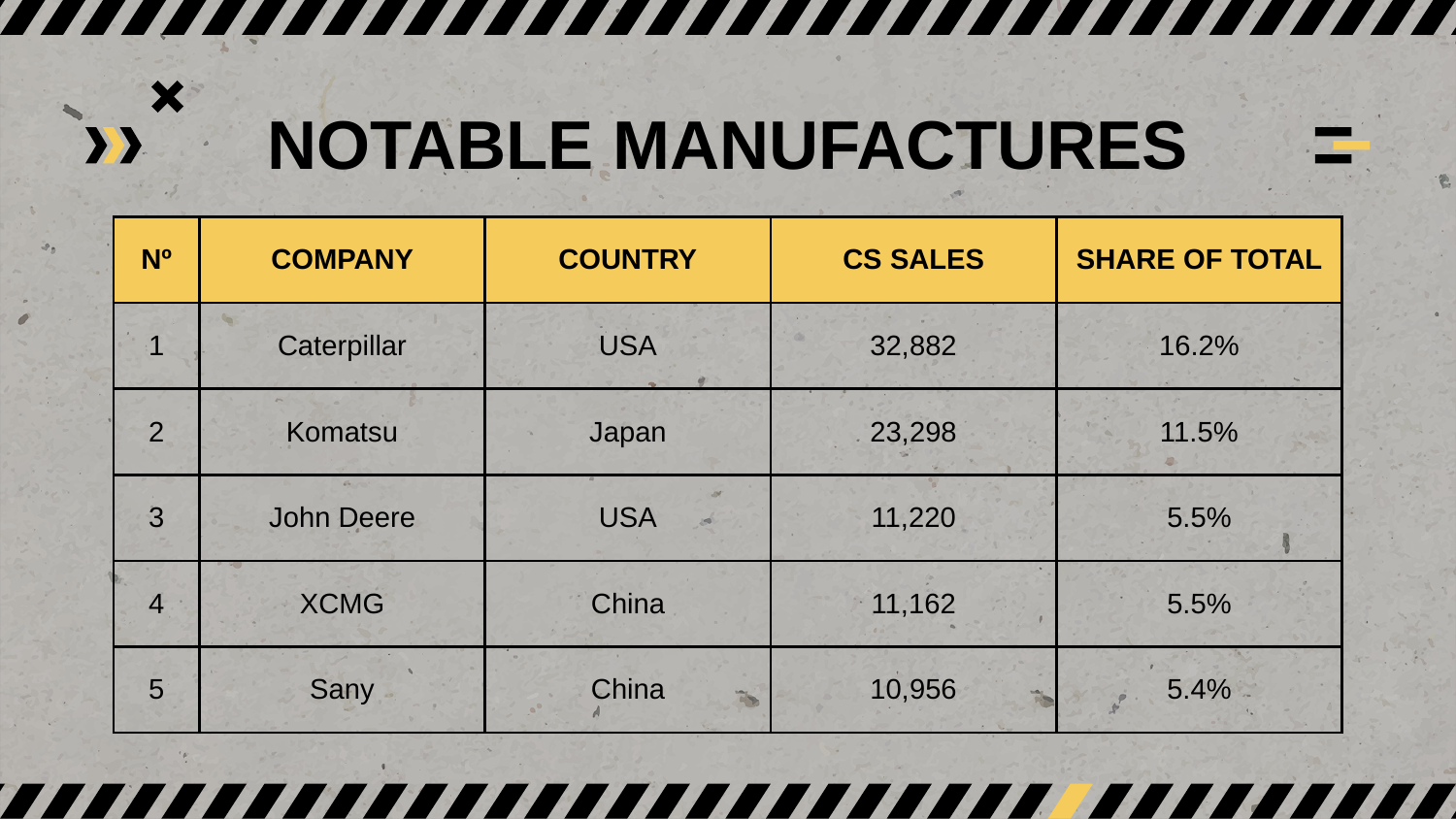

# NOTABLE MANUFACTURES

| Nº | COMPANY | COUNTRY | CS SALES | SHARE OF TOTAL |
| --- | --- | --- | --- | --- |
| 1 | Caterpillar | USA | 32,882 | 16.2% |
| 2 | Komatsu | Japan | 23,298 | 11.5% |
| 3 | John Deere | USA | 11,220 | 5.5% |
| 4 | XCMG | China | 11,162 | 5.5% |
| 5 | Sany | China | 10,956 | 5.4% |